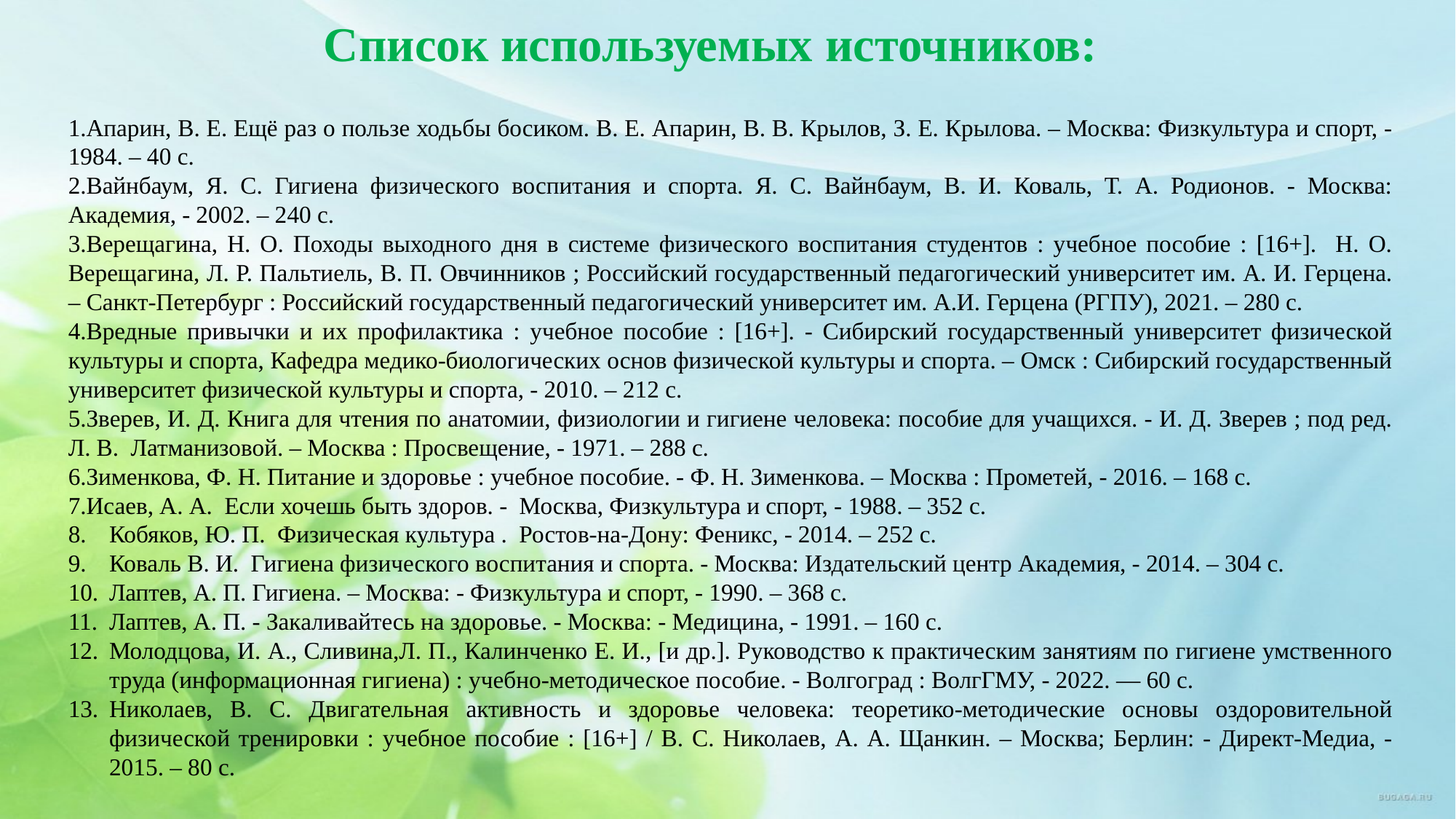

Список используемых источников:
Апарин, В. Е. Ещё раз о пользе ходьбы босиком. В. Е. Апарин, В. В. Крылов, З. Е. Крылова. – Москва: Физкультура и спорт, - 1984. – 40 с.
Вайнбаум, Я. С. Гигиена физического воспитания и спорта. Я. С. Вайнбаум, В. И. Коваль, Т. А. Родионов. - Москва: Академия, - 2002. – 240 с.
Верещагина, Н. О. Походы выходного дня в системе физического воспитания студентов : учебное пособие : [16+].  Н. О. Верещагина, Л. Р. Пальтиель, В. П. Овчинников ; Российский государственный педагогический университет им. А. И. Герцена. – Санкт-Петербург : Российский государственный педагогический университет им. А.И. Герцена (РГПУ), 2021. – 280 с.
Вредные привычки и их профилактика : учебное пособие : [16+]. - Сибирский государственный университет физической культуры и спорта, Кафедра медико-биологических основ физической культуры и спорта. – Омск : Сибирский государственный университет физической культуры и спорта, - 2010. – 212 с.
Зверев, И. Д. Книга для чтения по анатомии, физиологии и гигиене человека: пособие для учащихся. - И. Д. Зверев ; под ред. Л. В.  Латманизовой. – Москва : Просвещение, - 1971. – 288 с.
Зименкова, Ф. Н. Питание и здоровье : учебное пособие. - Ф. Н. Зименкова. – Москва : Прометей, - 2016. – 168 с.
Исаев, А. А.  Если хочешь быть здоров. -  Москва, Физкультура и спорт, - 1988. – 352 с.
Кобяков, Ю. П.  Физическая культура .  Ростов-на-Дону: Феникс, - 2014. – 252 с.
Коваль В. И.  Гигиена физического воспитания и спорта. - Москва: Издательский центр Академия, - 2014. – 304 с.
Лаптев, А. П. Гигиена. – Москва: - Физкультура и спорт, - 1990. – 368 с.
Лаптев, А. П. - Закаливайтесь на здоровье. - Москва: - Медицина, - 1991. – 160 с.
Молодцова, И. А., Сливина,Л. П., Калинченко Е. И., [и др.]. Руководство к практическим занятиям по гигиене умственного труда (информационная гигиена) : учебно-методическое пособие. - Волгоград : ВолгГМУ, - 2022. — 60 с.
Николаев, В. С. Двигательная активность и здоровье человека: теоретико-методические основы оздоровительной физической тренировки : учебное пособие : [16+] / В. С. Николаев, А. А. Щанкин. – Москва; Берлин: - Директ-Медиа, - 2015. – 80 с.